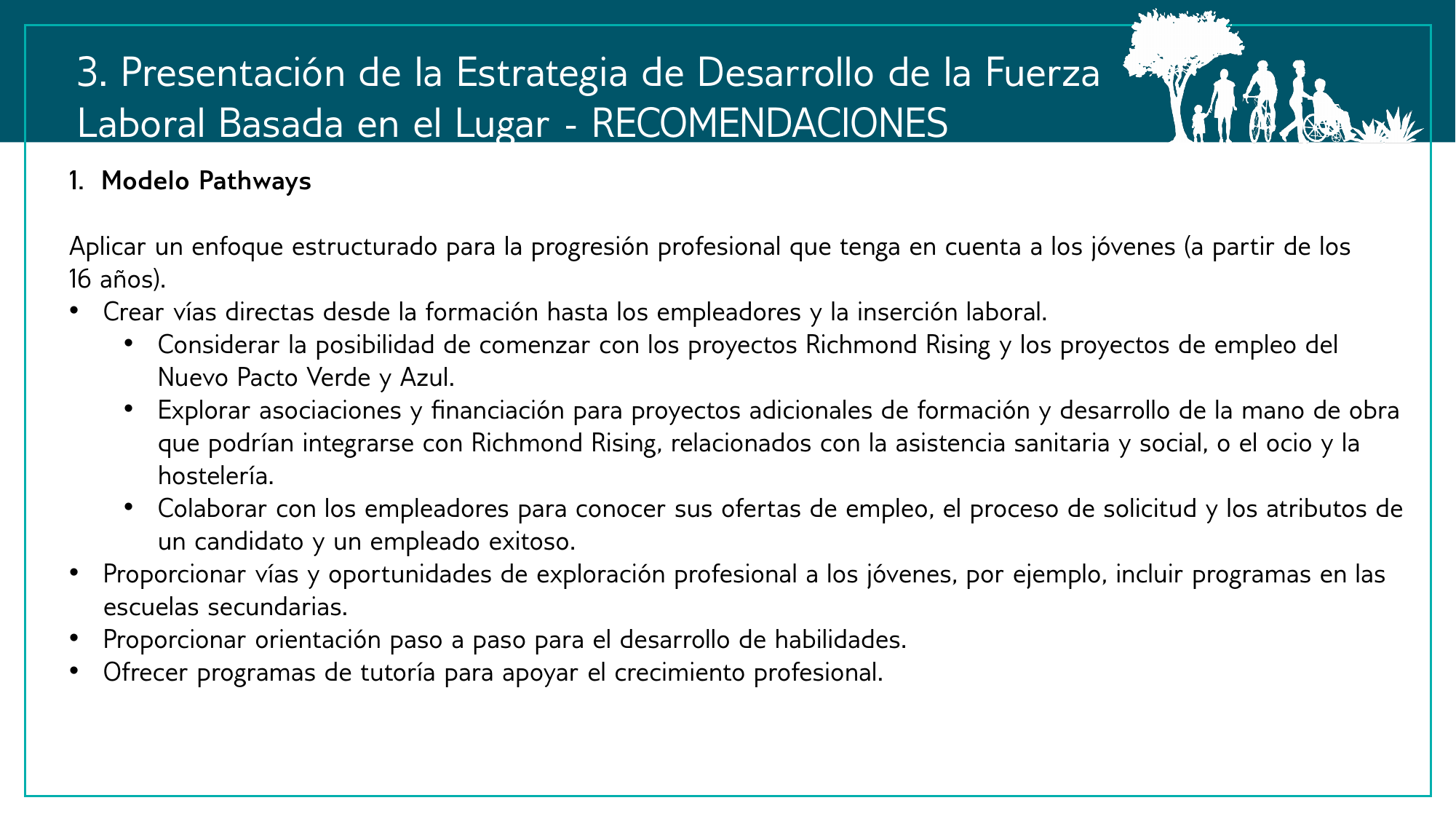

3. Presentación de la Estrategia de Desarrollo de la Fuerza
Laboral Basada en el Lugar - RECOMENDACIONES
1.      Modelo Pathways

Aplicar un enfoque estructurado para la progresión profesional que tenga en cuenta a los jóvenes (a partir de los 16 años).
Crear vías directas desde la formación hasta los empleadores y la inserción laboral.
Considerar la posibilidad de comenzar con los proyectos Richmond Rising y los proyectos de empleo del Nuevo Pacto Verde y Azul.
Explorar asociaciones y financiación para proyectos adicionales de formación y desarrollo de la mano de obra que podrían integrarse con Richmond Rising, relacionados con la asistencia sanitaria y social, o el ocio y la hostelería.
Colaborar con los empleadores para conocer sus ofertas de empleo, el proceso de solicitud y los atributos de un candidato y un empleado exitoso.
Proporcionar vías y oportunidades de exploración profesional a los jóvenes, por ejemplo, incluir programas en las escuelas secundarias.
Proporcionar orientación paso a paso para el desarrollo de habilidades.
Ofrecer programas de tutoría para apoyar el crecimiento profesional.